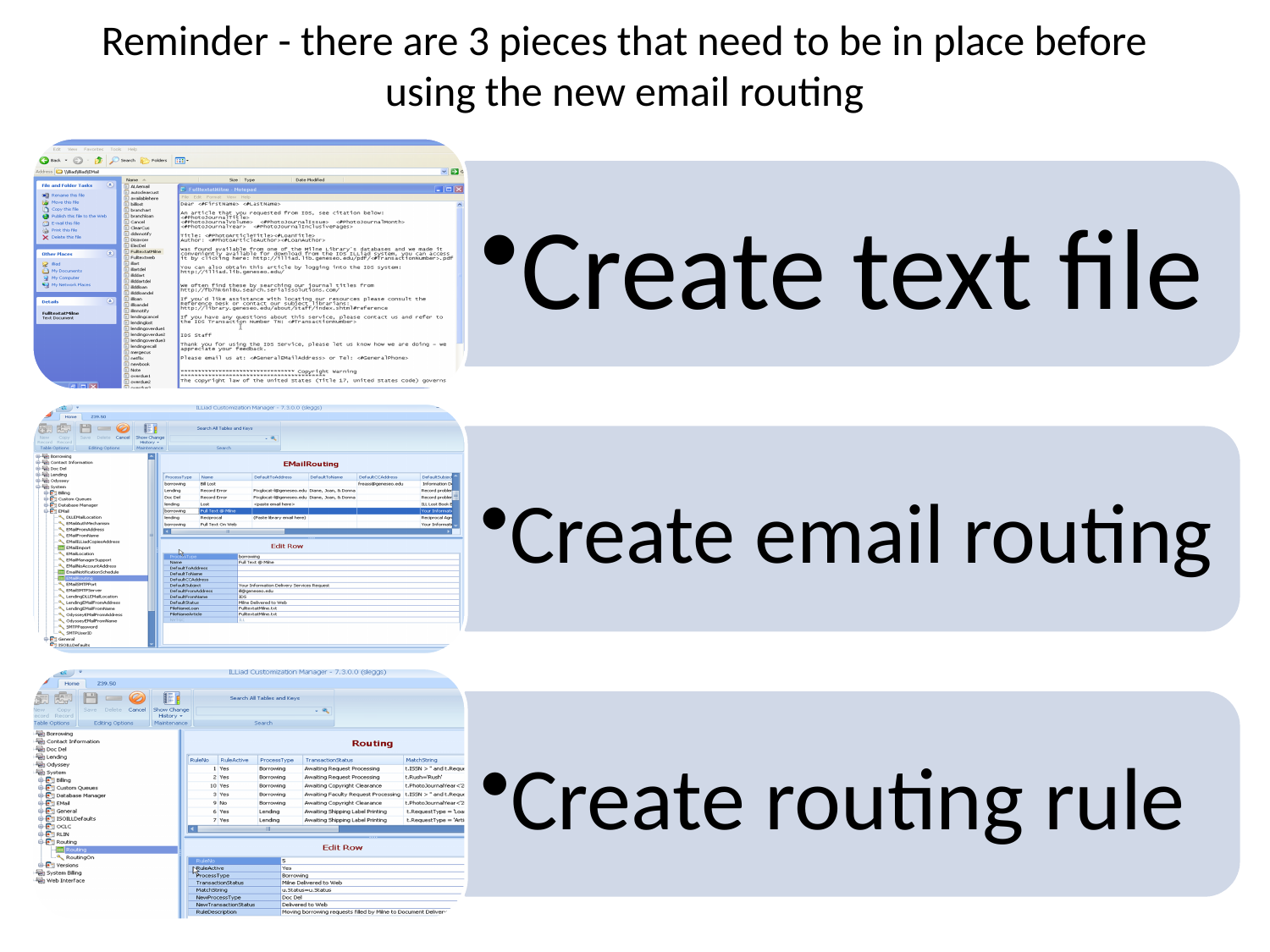

# Reminder - there are 3 pieces that need to be in place before using the new email routing
Create text file
Create email routing
Create routing rule